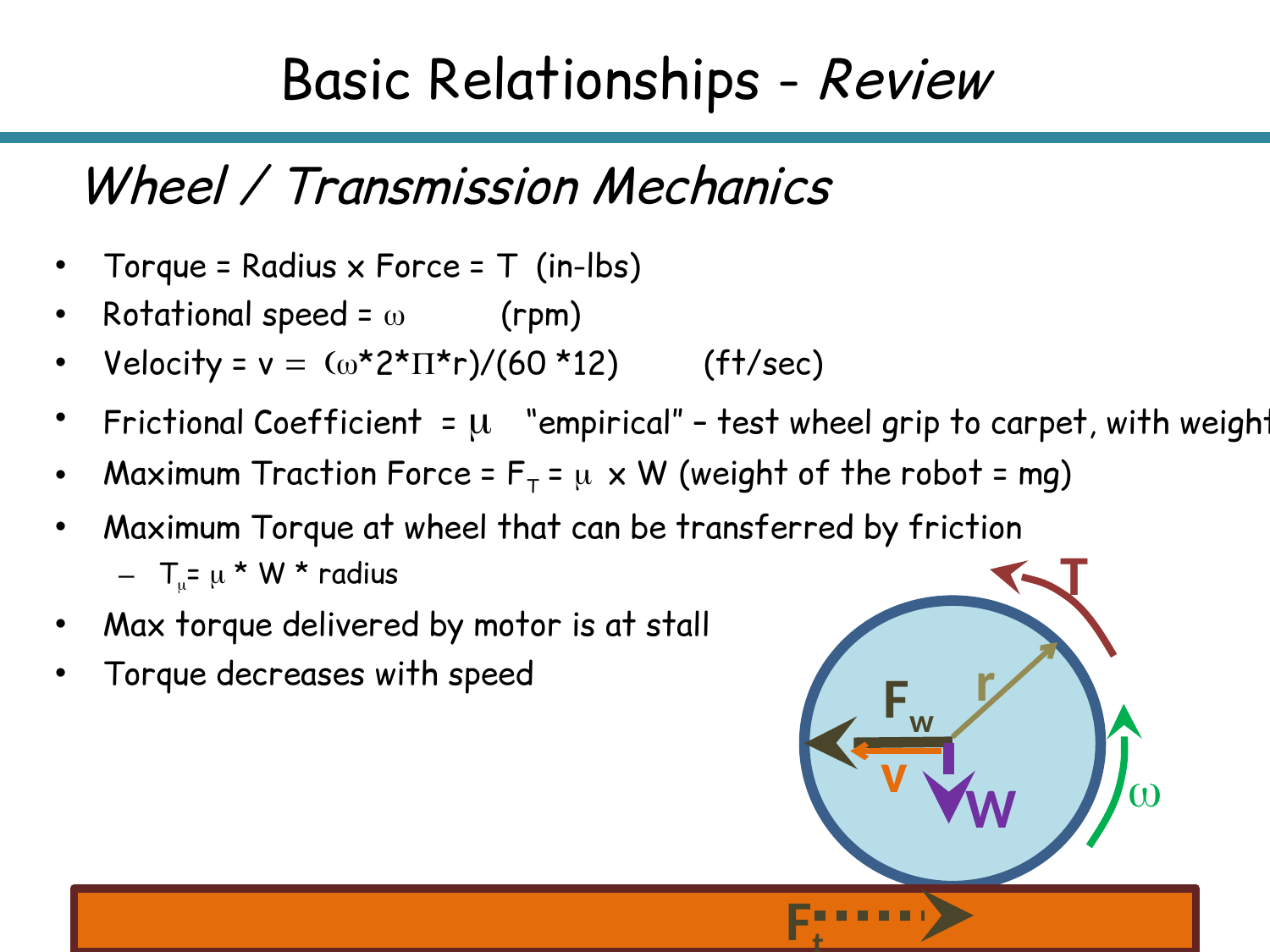

# Basic Relationships - Review
Wheel / Transmission Mechanics
Torque = Radius x Force = T  (in-lbs)
Rotational speed = ω      (rpm)
Velocity = v = (ω*2*Π*r)/(60 *12)         (ft/sec)
Frictional Coefficient  = μ   “empirical” – test wheel grip to carpet, with weight
Maximum Traction Force = FT = μ x W (weight of the robot = mg)
Maximum Torque at wheel that can be transferred by friction
Tμ= μ * W * radius
Max torque delivered by motor is at stall
Torque decreases with speed
T

r
Fw

v
ω
W
Ft